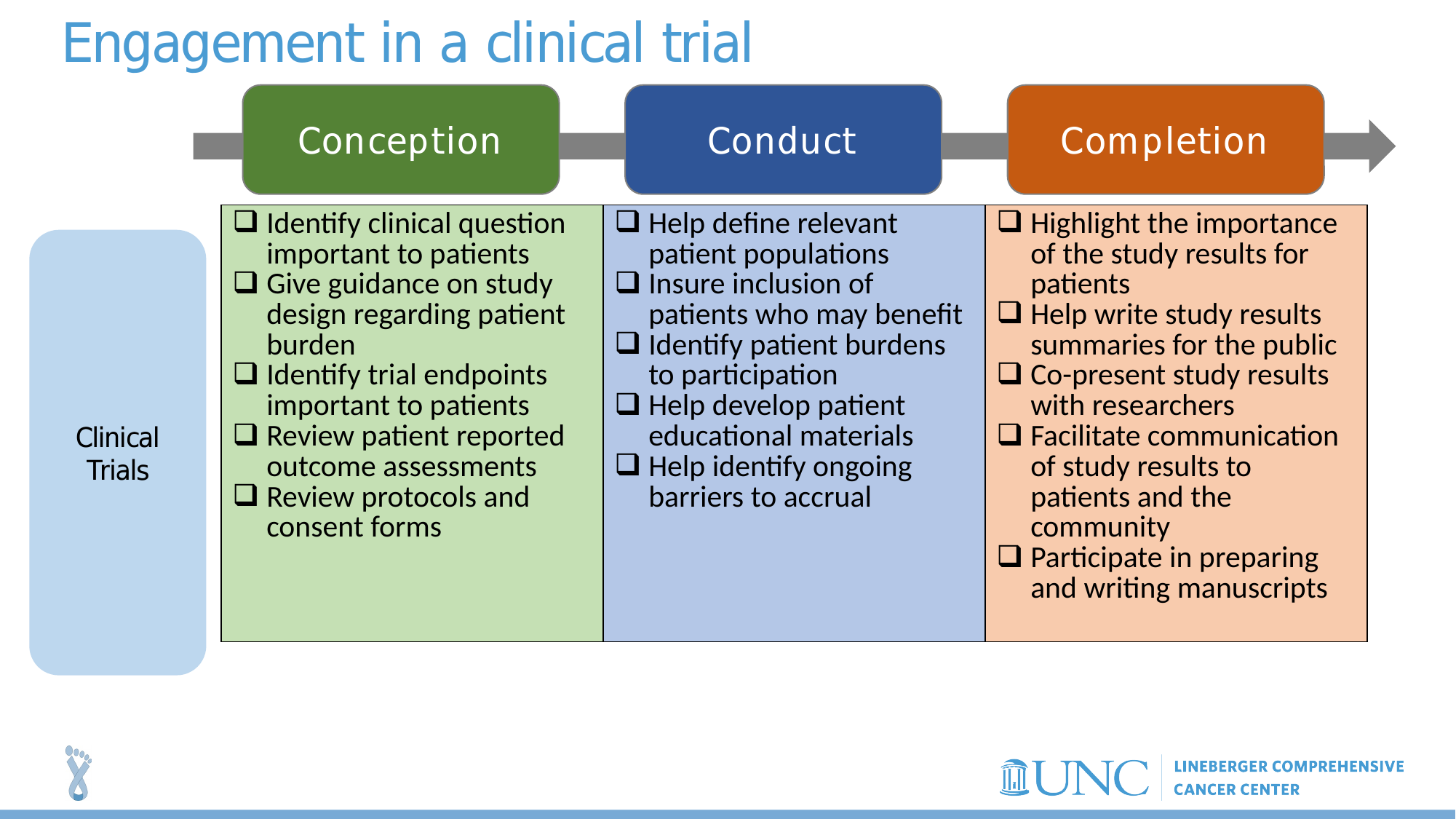

Engagement in a clinical trial
Conception
Conduct
Completion

| Identify clinical question important to patients Give guidance on study design regarding patient burden Identify trial endpoints important to patients Review patient reported outcome assessments Review protocols and consent forms | Help define relevant patient populations Insure inclusion of patients who may benefit Identify patient burdens to participation Help develop patient educational materials Help identify ongoing barriers to accrual | Highlight the importance of the study results for patients Help write study results summaries for the public Co-present study results with researchers Facilitate communication of study results to patients and the community Participate in preparing and writing manuscripts |
| --- | --- | --- |
Clinical Trials